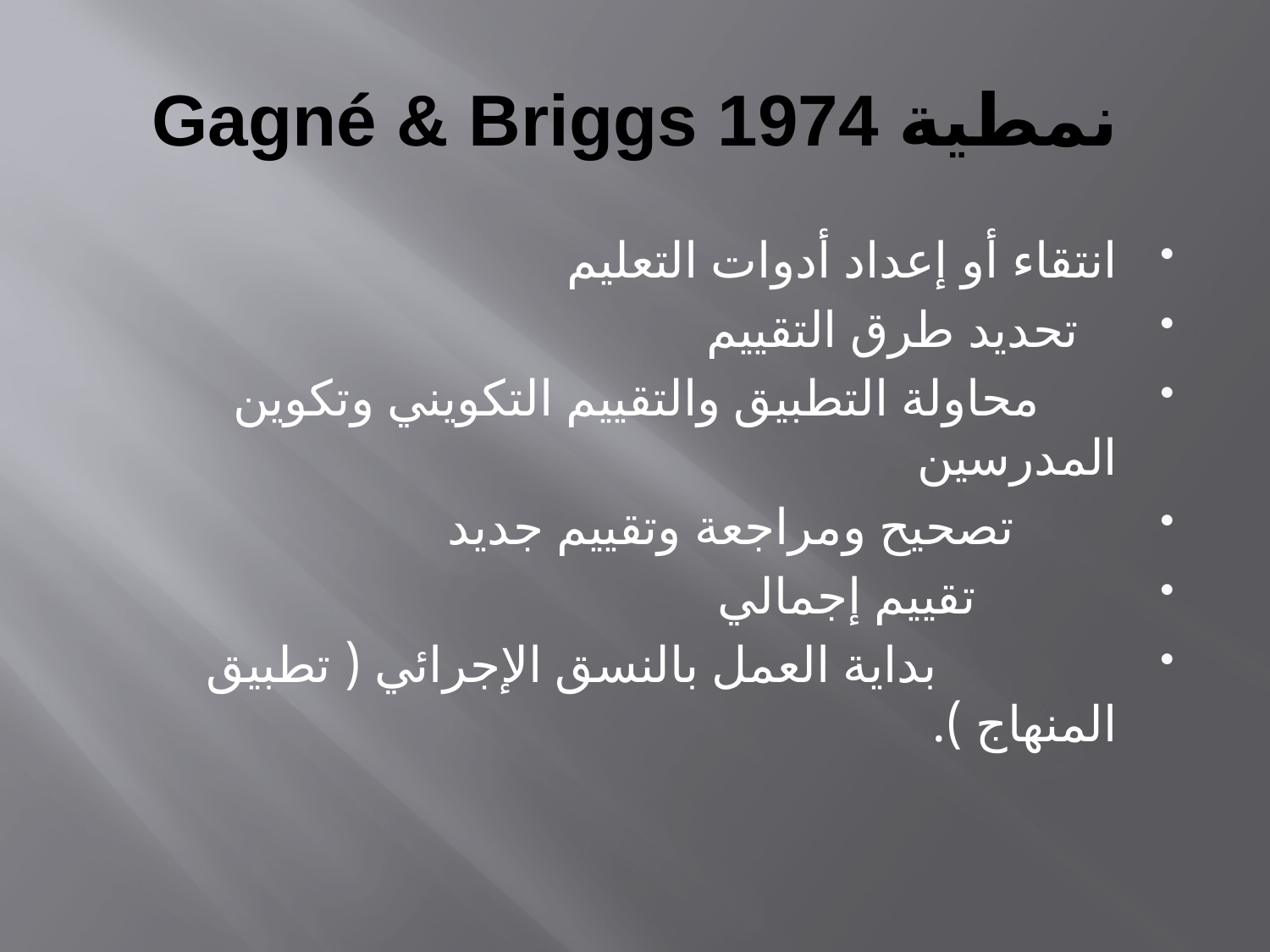

# نمطية Gagné & Briggs 1974
انتقاء أو إعداد أدوات التعليم
   تحديد طرق التقييم
      محاولة التطبيق والتقييم التكويني وتكوين المدرسين
        تصحيح ومراجعة وتقييم جديد
           تقييم إجمالي
              بداية العمل بالنسق الإجرائي ( تطبيق المنهاج ).